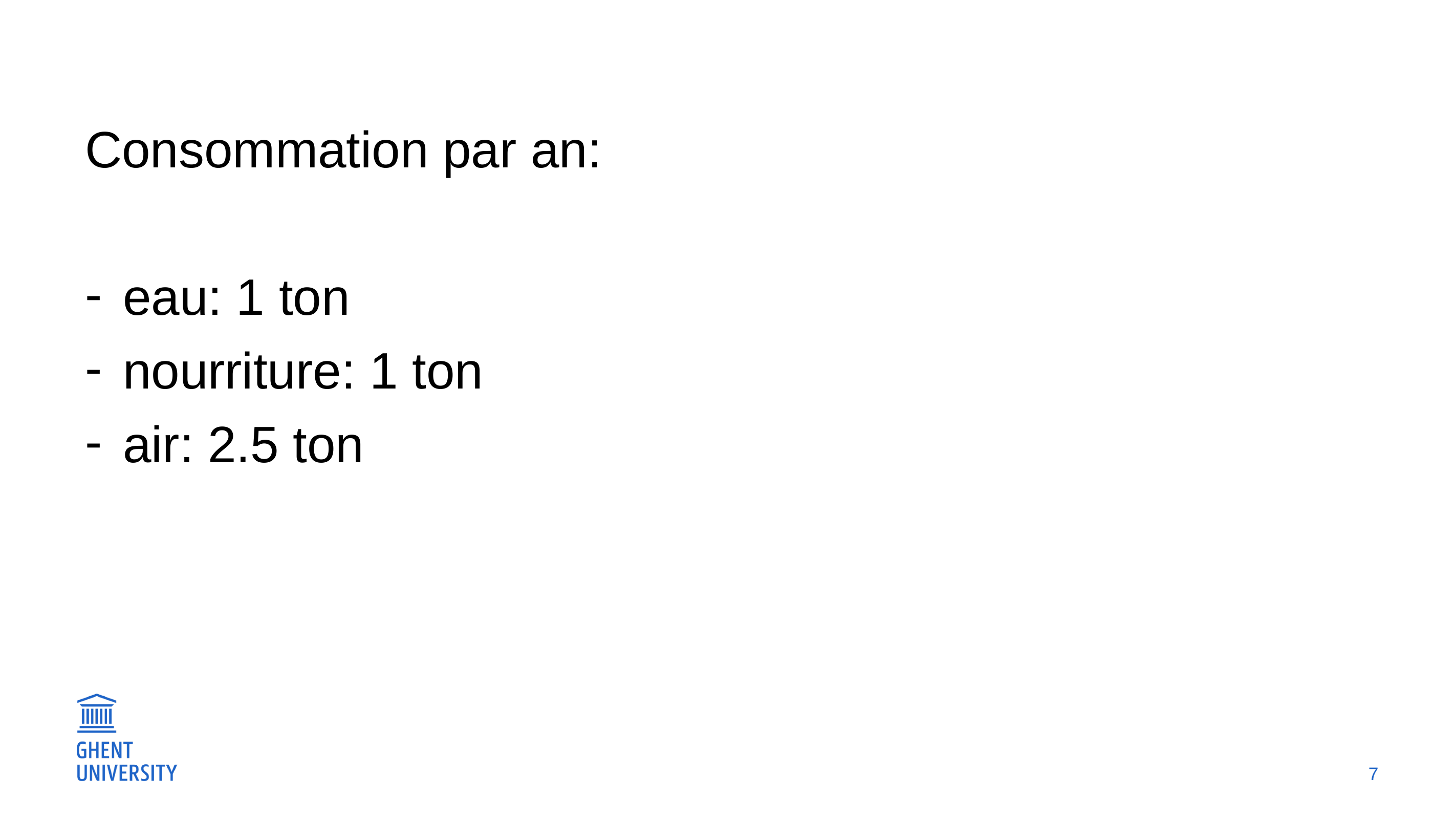

Consommation par an:

eau: 1 ton
nourriture: 1 ton
air: 2.5 ton

7